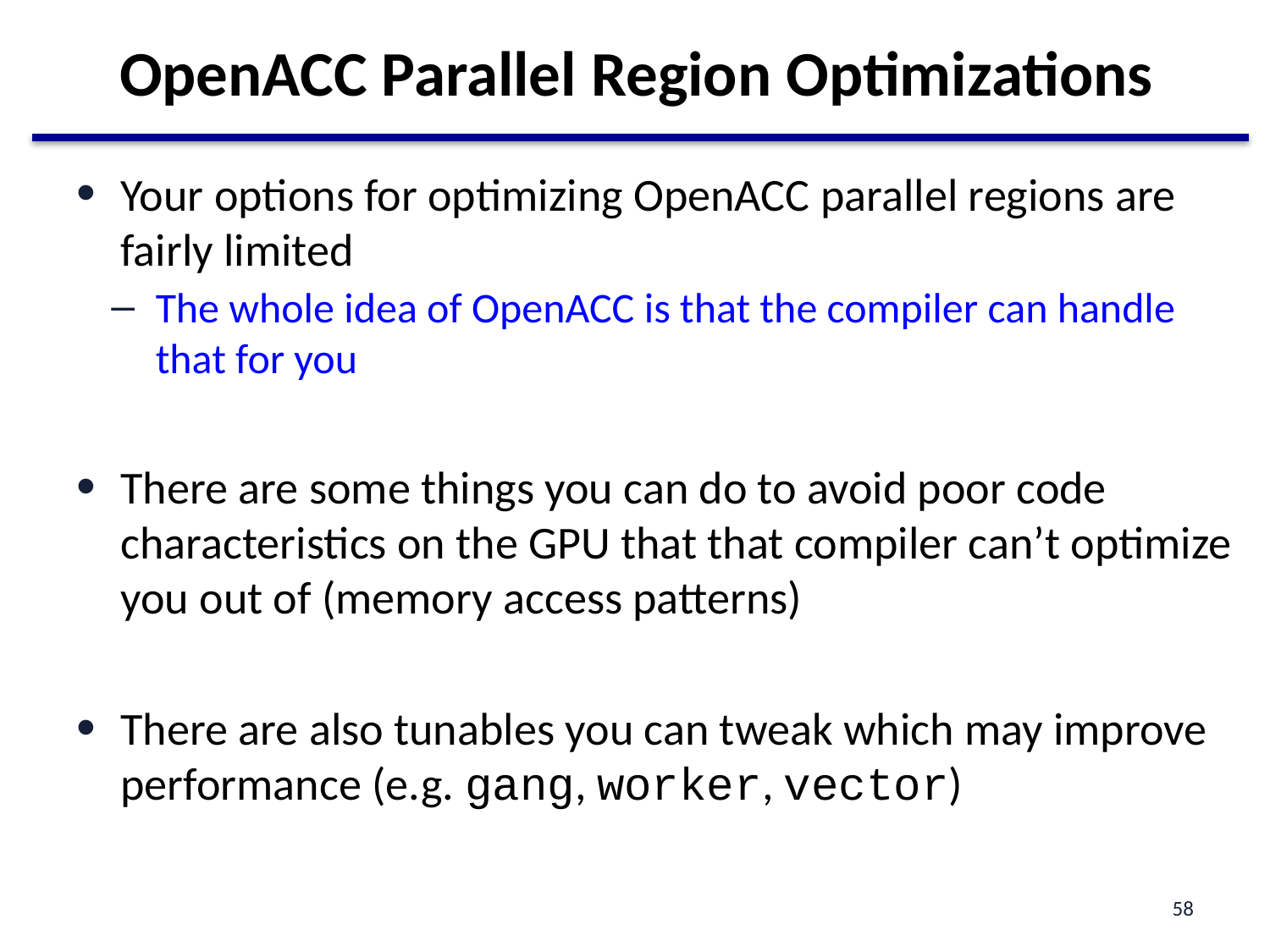

# OpenACC Parallel Region Optimizations
Your options for optimizing OpenACC parallel regions are fairly limited
The whole idea of OpenACC is that the compiler can handle that for you

There are some things you can do to avoid poor code characteristics on the GPU that that compiler can’t optimize you out of (memory access patterns)

There are also tunables you can tweak which may improve performance (e.g. gang, worker, vector)
58